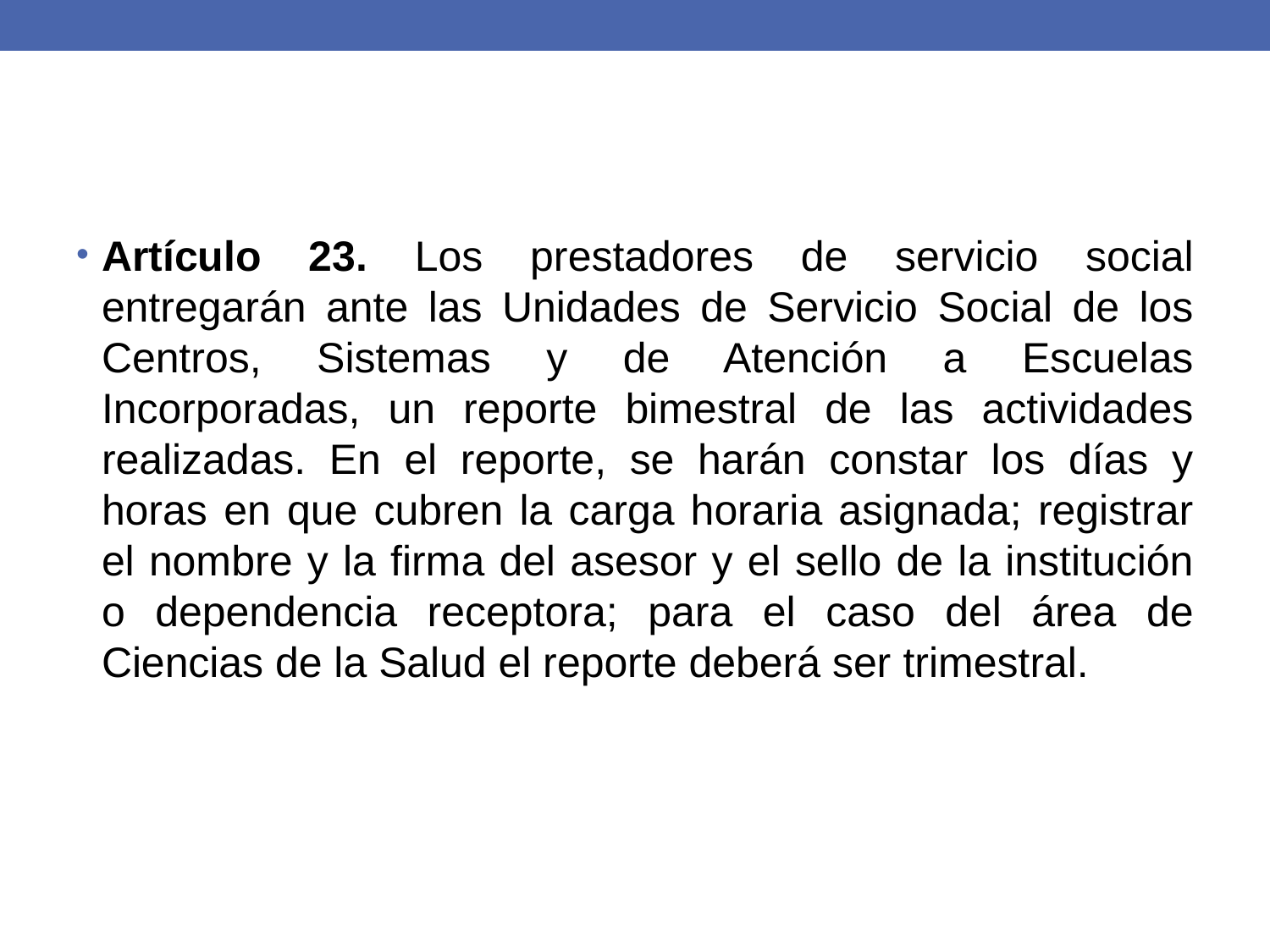

#
Artículo 23. Los prestadores de servicio social entregarán ante las Unidades de Servicio Social de los Centros, Sistemas y de Atención a Escuelas Incorporadas, un reporte bimestral de las actividades realizadas. En el reporte, se harán constar los días y horas en que cubren la carga horaria asignada; registrar el nombre y la firma del asesor y el sello de la institución o dependencia receptora; para el caso del área de Ciencias de la Salud el reporte deberá ser trimestral.